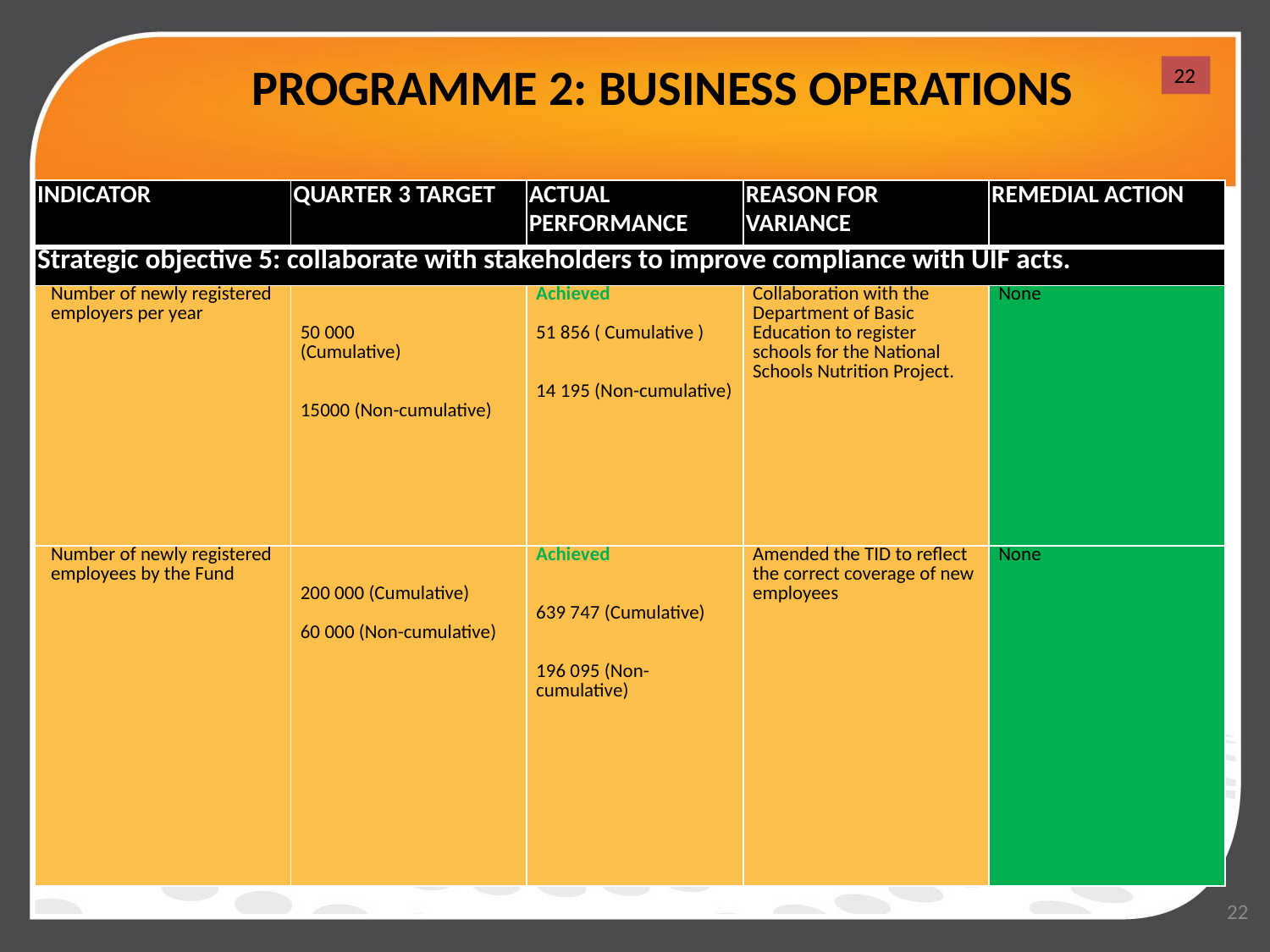

# PROGRAMME 2: BUSINESS OPERATIONS
22
| INDICATOR | QUARTER 3 TARGET | ACTUAL PERFORMANCE | REASON FOR VARIANCE | REMEDIAL ACTION |
| --- | --- | --- | --- | --- |
| Strategic objective 5: collaborate with stakeholders to improve compliance with UIF acts. |  |  |  |  |
| Number of newly registered employers per year | 50 000 (Cumulative)     15000 (Non-cumulative) | Achieved   51 856 ( Cumulative )     14 195 (Non-cumulative) | Collaboration with the Department of Basic Education to register schools for the National Schools Nutrition Project. | None |
| Number of newly registered employees by the Fund | 200 000 (Cumulative)   60 000 (Non-cumulative) | Achieved 639 747 (Cumulative)     196 095 (Non-cumulative) | Amended the TID to reflect the correct coverage of new employees | None |
22